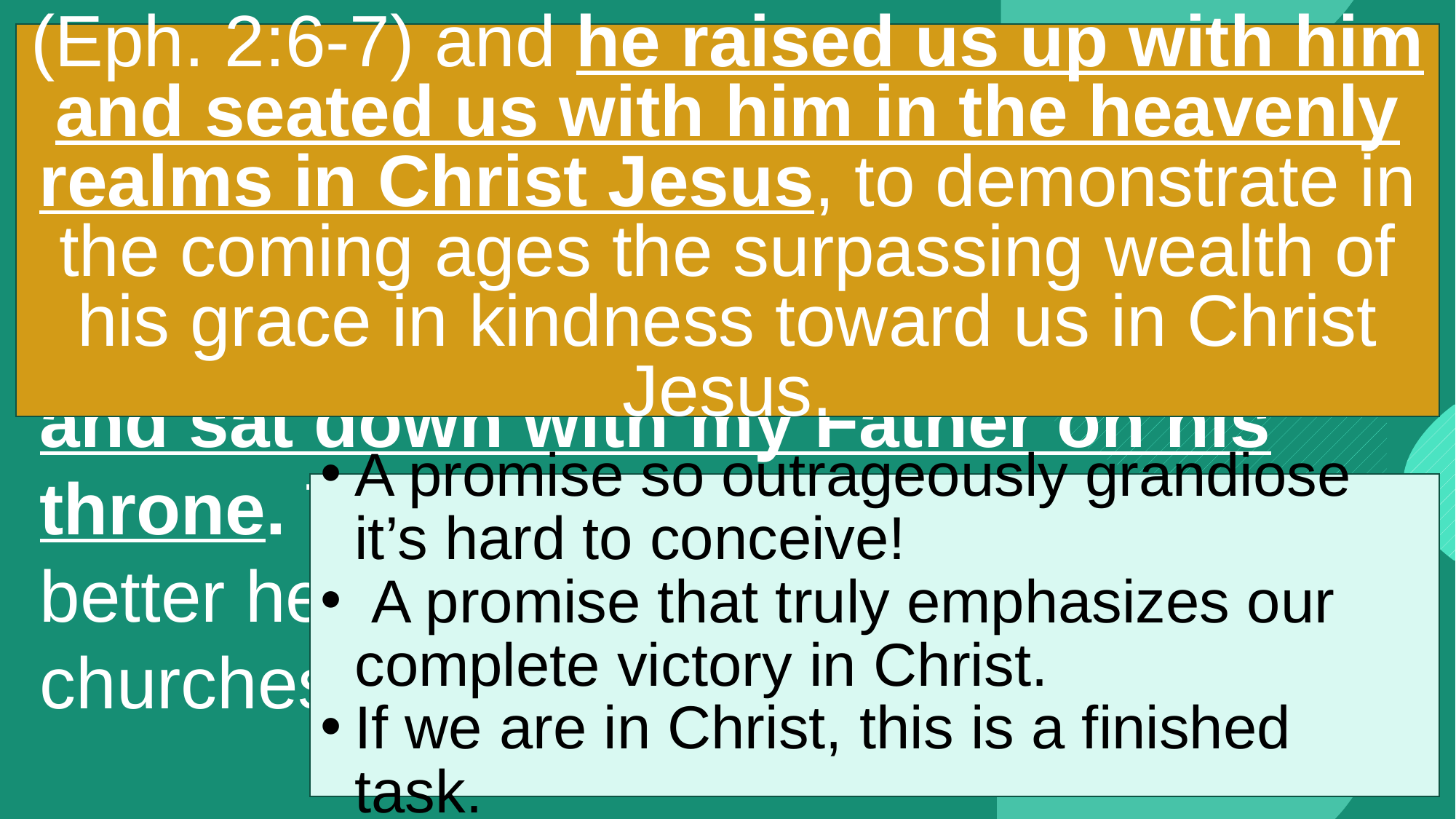

(Eph. 2:6-7) and he raised us up with him and seated us with him in the heavenly realms in Christ Jesus, to demonstrate in the coming ages the surpassing wealth of his grace in kindness toward us in Christ Jesus.
(Rev. 3:21-22) I will grant the one who overcomes permission to sit with me on my throne, just as I too overcame and sat down with my Father on his throne. The one who has an ear had better hear what the Spirit says to the churches.’ ”
A promise so outrageously grandiose it’s hard to conceive!
 A promise that truly emphasizes our complete victory in Christ.
If we are in Christ, this is a finished task.